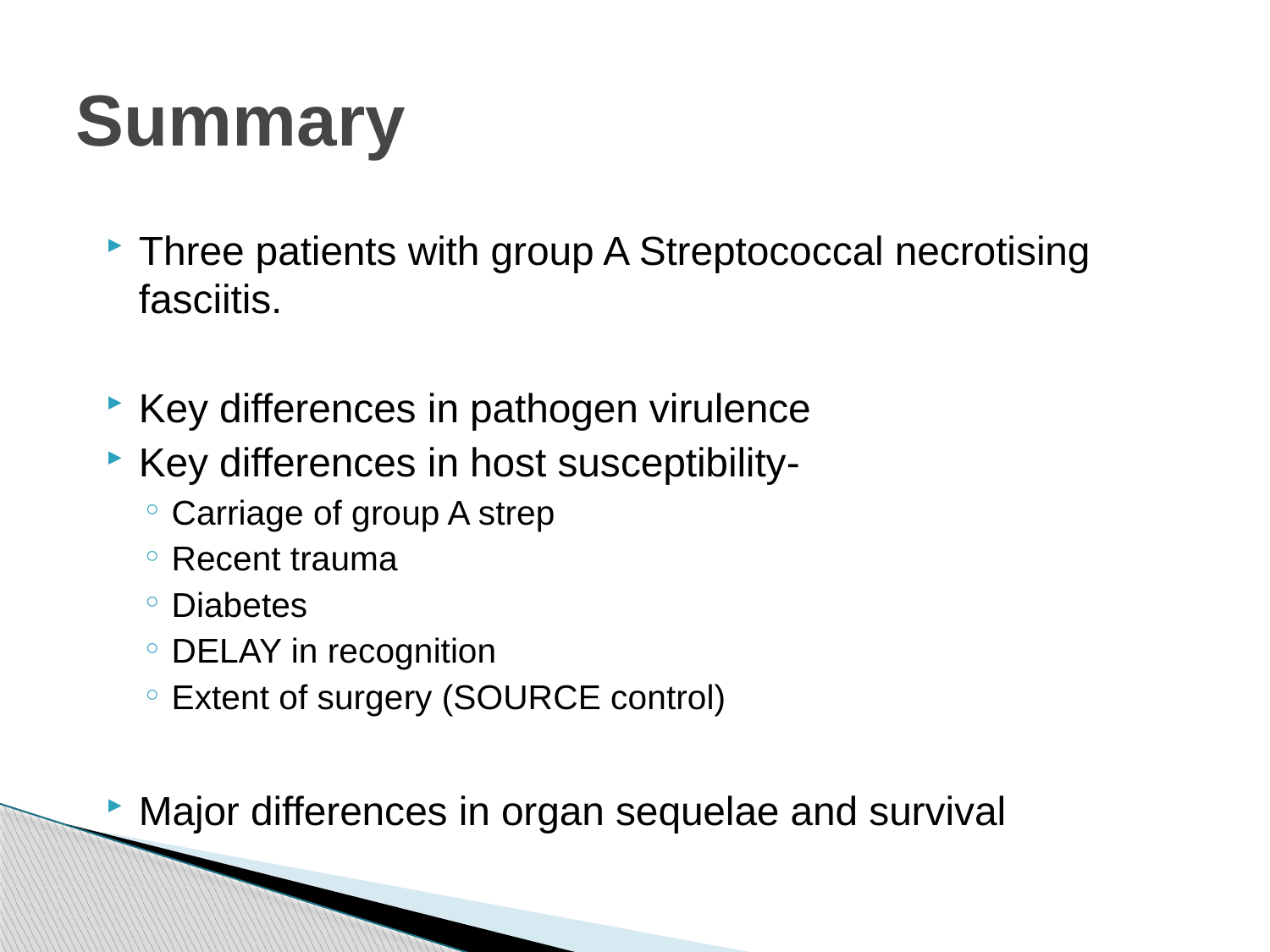

# Summary
Three patients with group A Streptococcal necrotising fasciitis.

Key differences in pathogen virulence
Key differences in host susceptibility-
Carriage of group A strep
Recent trauma
Diabetes
DELAY in recognition
Extent of surgery (SOURCE control)

Major differences in organ sequelae and survival